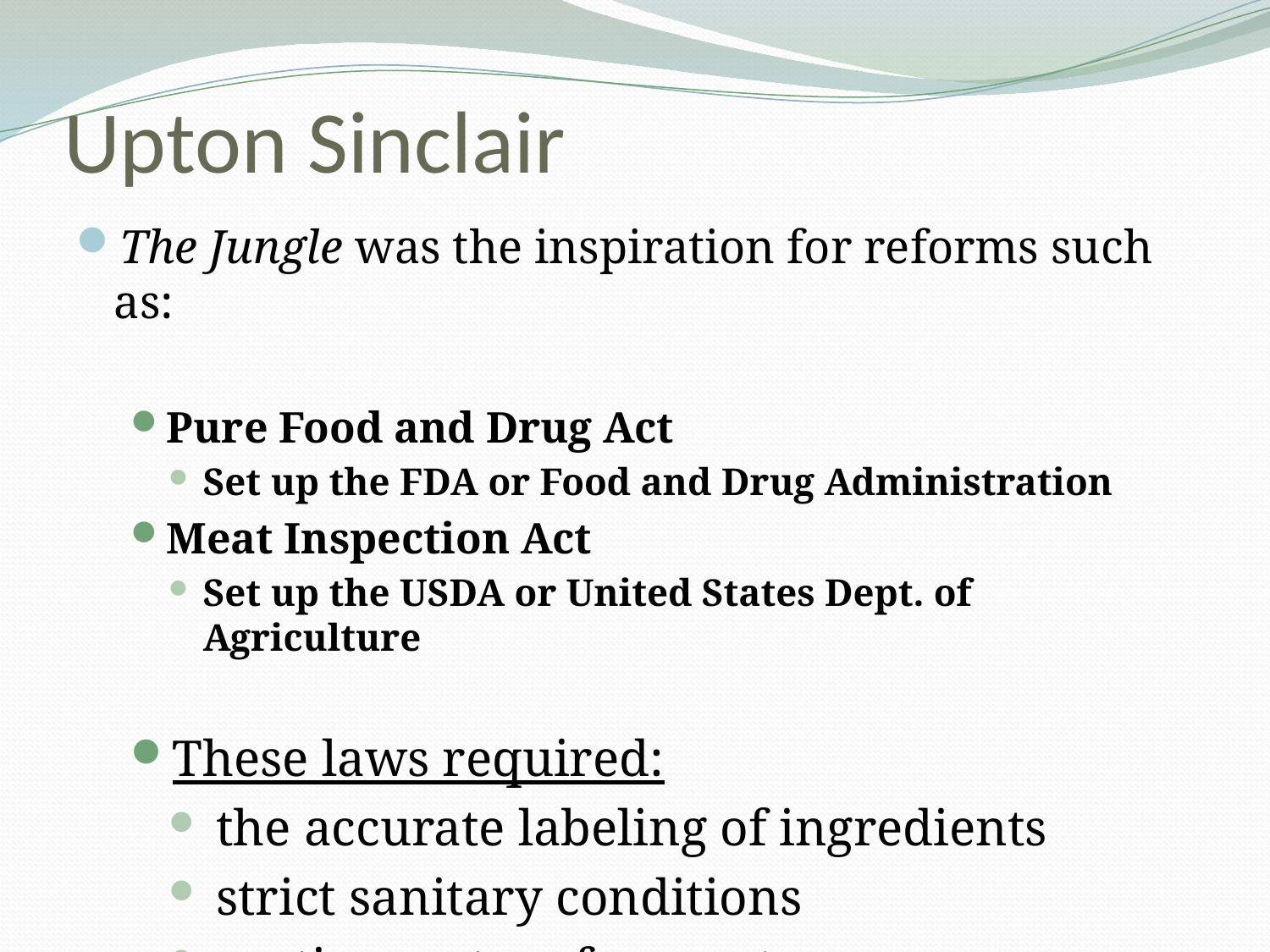

# Upton Sinclair
The Jungle was the inspiration for reforms such as:

Pure Food and Drug Act
Set up the FDA or Food and Drug Administration
Meat Inspection Act
Set up the USDA or United States Dept. of Agriculture

These laws required:
 the accurate labeling of ingredients
 strict sanitary conditions
a rating system for meats